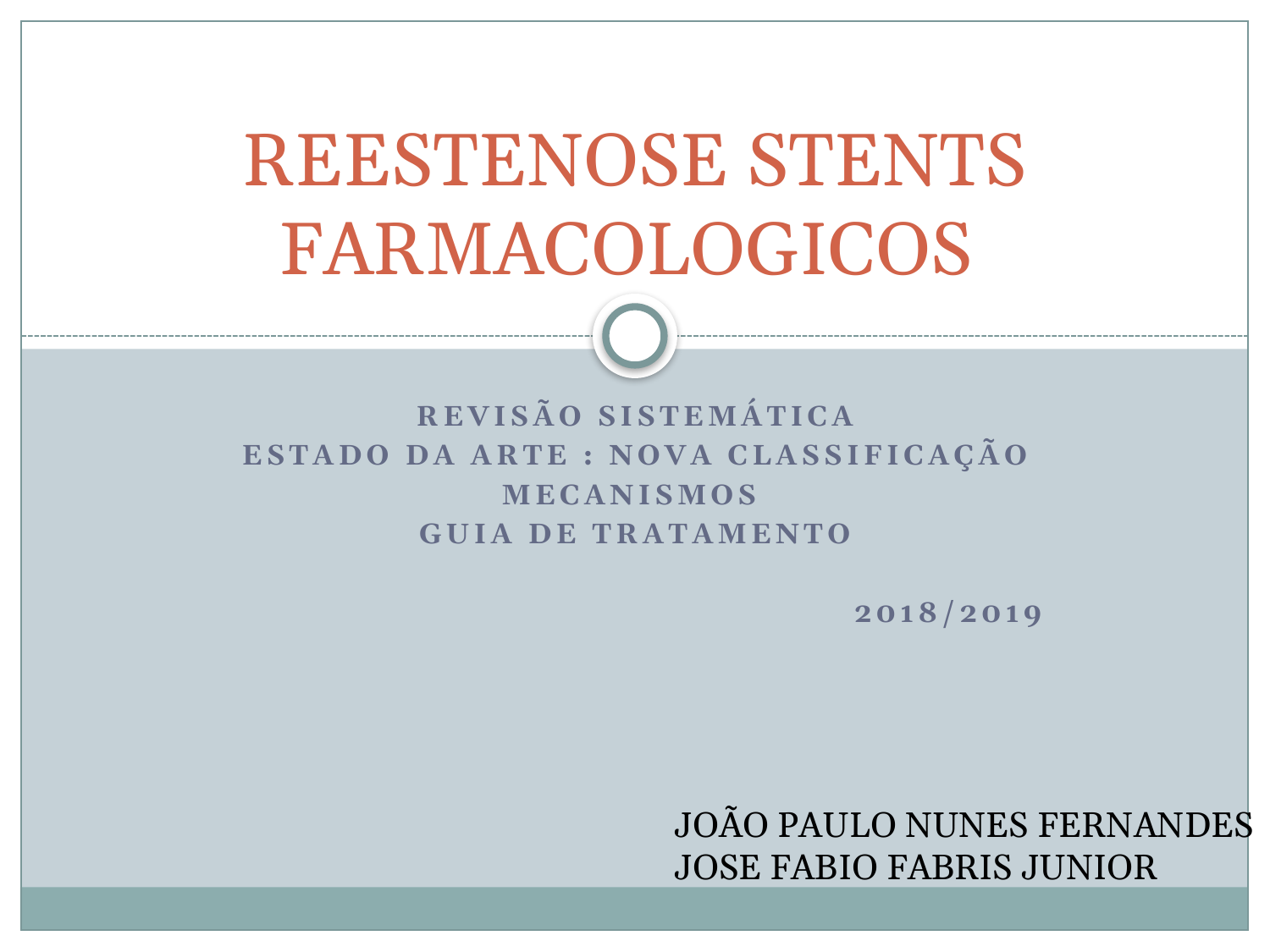

# REESTENOSE STENTS FARMACOLOGICOS
REVISÃO SISTEMÁTICA
ESTADO DA ARTE : NOVA CLASSIFICAÇÃO
MECANISMOS
GUIA DE TRATAMENTO

                                                      2018/2019
JOÃO PAULO NUNES FERNANDES
JOSE FABIO FABRIS JUNIOR